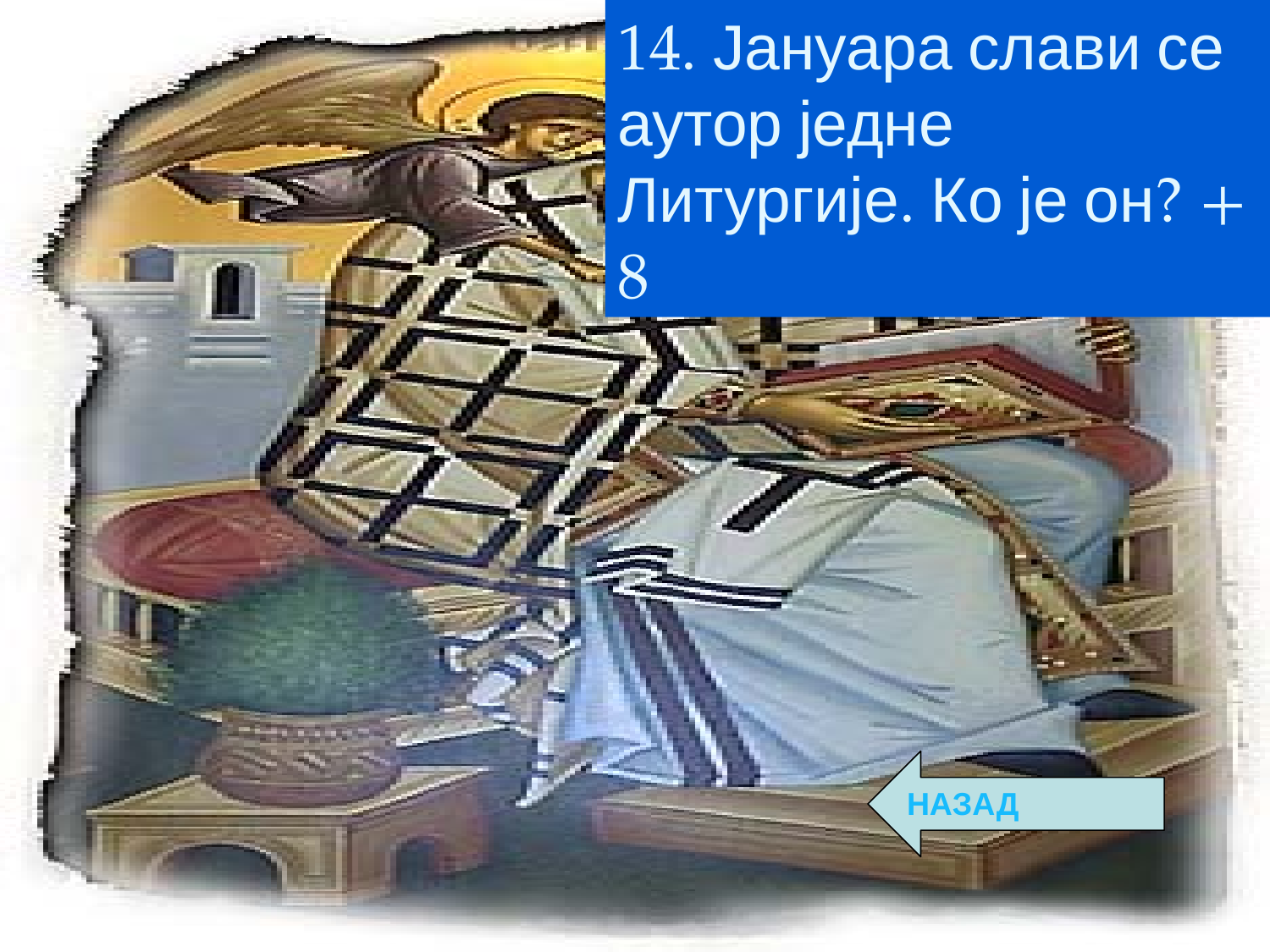

14. Јануара слави се аутор једне Литургије. Ко је он? + 8
НАЗАД